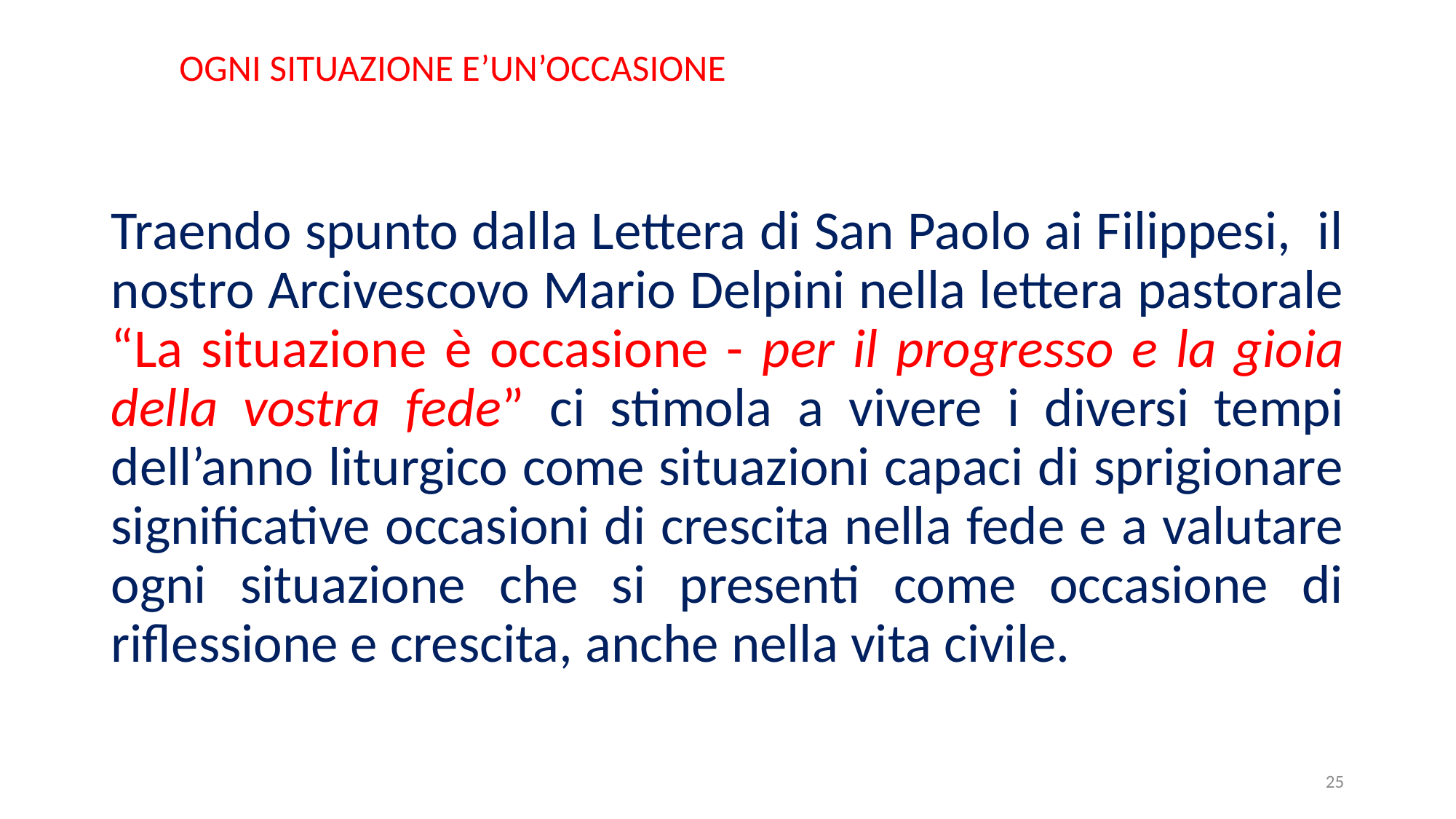

# OGNI SITUAZIONE E’UN’OCCASIONE

Traendo spunto dalla Lettera di San Paolo ai Filippesi,  il nostro Arcivescovo Mario Delpini nella lettera pastorale “La situazione è occasione - per il progresso e la gioia della vostra fede” ci stimola a vivere i diversi tempi dell’anno liturgico come situazioni capaci di sprigionare significative occasioni di crescita nella fede e a valutare ogni situazione che si presenti come occasione di riflessione e crescita, anche nella vita civile.

25